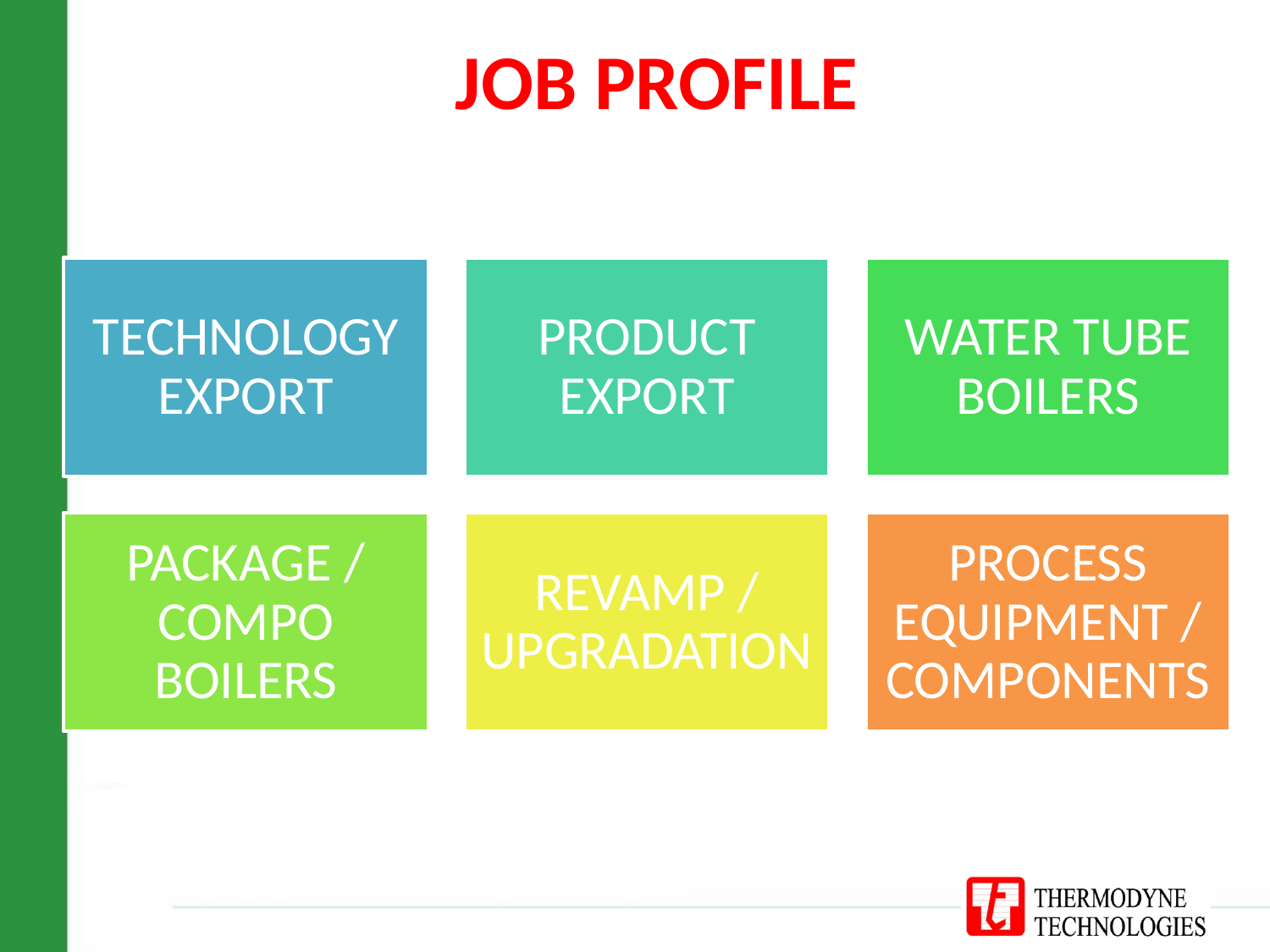

JOB PROFILE
TECHNOLOGY EXPORT
PRODUCT EXPORT
WATER TUBE BOILERS
PACKAGE / COMPO BOILERS
REVAMP / UPGRADATION
PROCESS EQUIPMENT / COMPONENTS